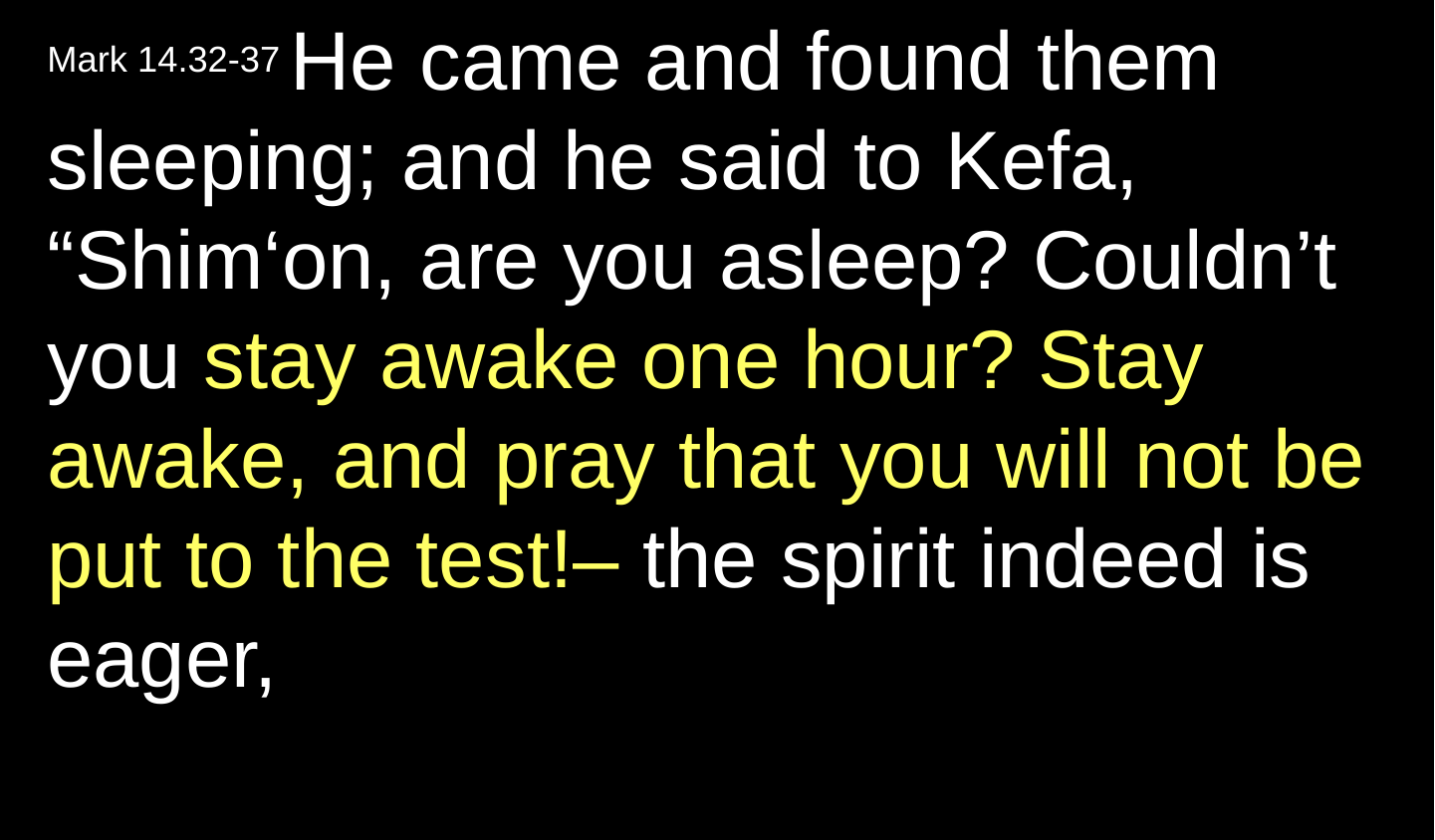

Mark 14.32-37 He came and found them sleeping; and he said to Kefa, “Shim‘on, are you asleep? Couldn’t you stay awake one hour? Stay awake, and pray that you will not be put to the test!– the spirit indeed is eager,